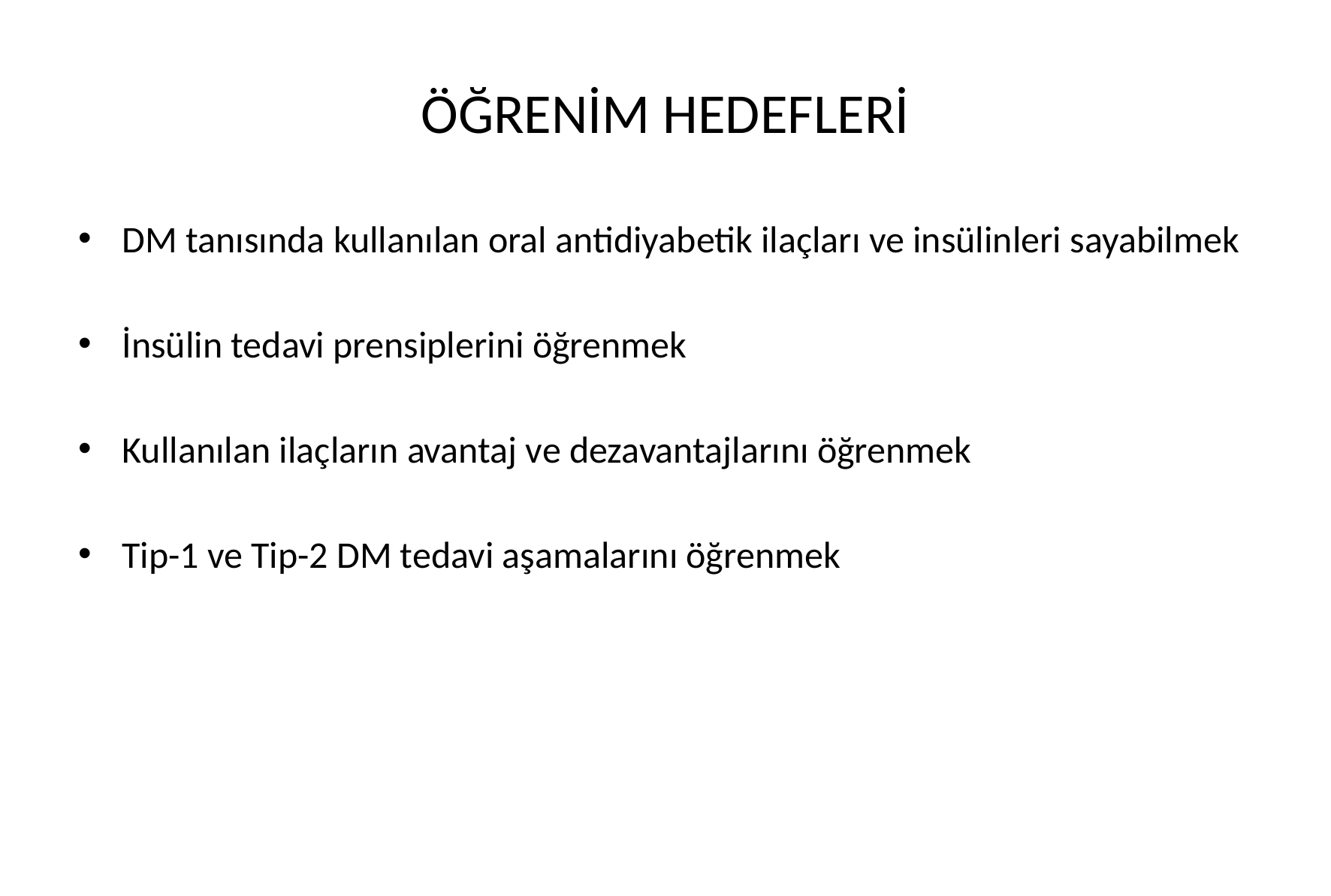

# ÖĞRENİM HEDEFLERİ
DM tanısında kullanılan oral antidiyabetik ilaçları ve insülinleri sayabilmek

İnsülin tedavi prensiplerini öğrenmek

Kullanılan ilaçların avantaj ve dezavantajlarını öğrenmek

Tip-1 ve Tip-2 DM tedavi aşamalarını öğrenmek